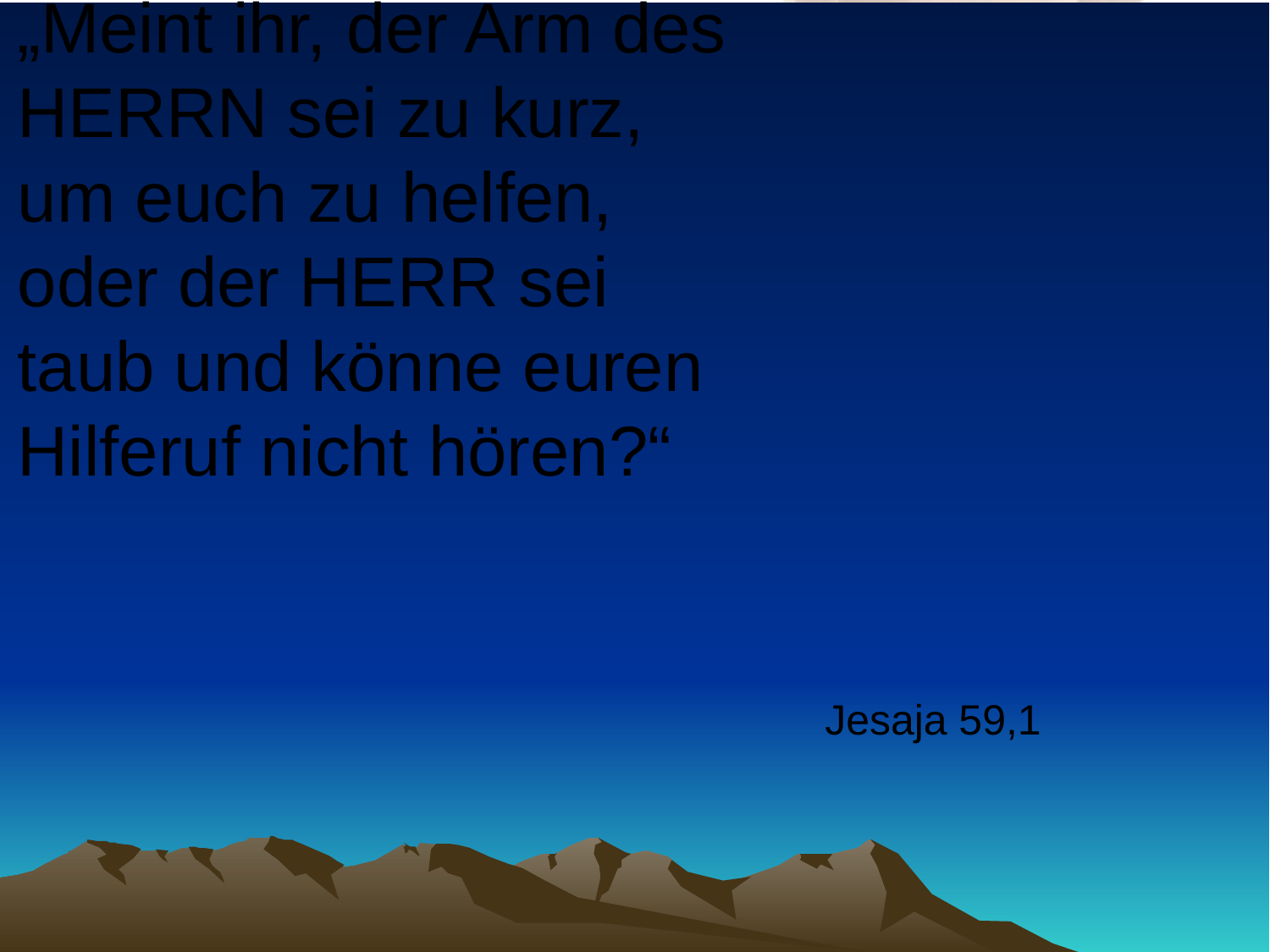

# „Meint ihr, der Arm des HERRN sei zu kurz, um euch zu helfen, oder der HERR sei taub und könne euren Hilferuf nicht hören?“
Jesaja 59,1